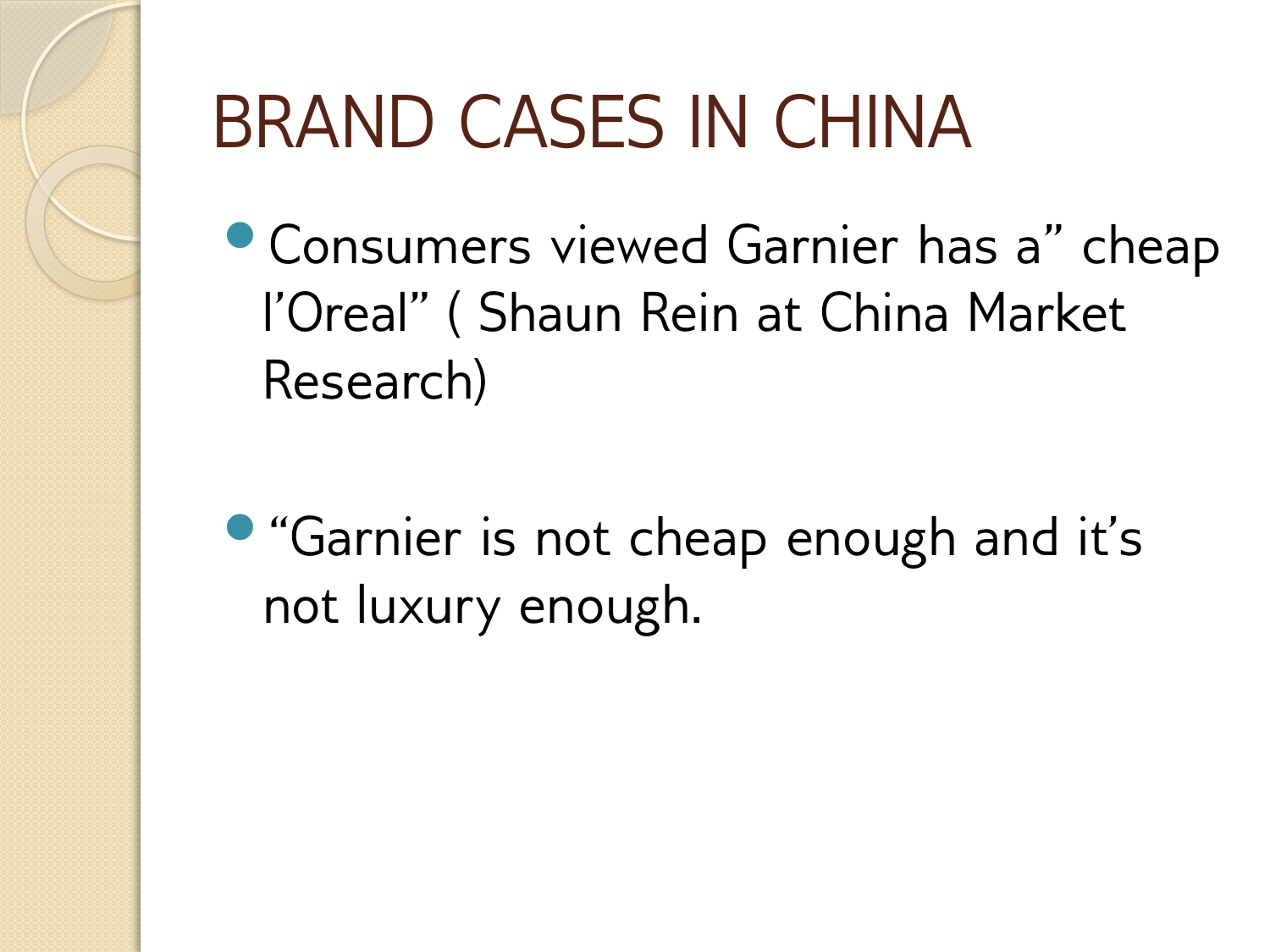

# BRAND CASES IN CHINA
Consumers viewed Garnier has a” cheap l’Oreal” ( Shaun Rein at China Market Research)

“Garnier is not cheap enough and it’s not luxury enough.